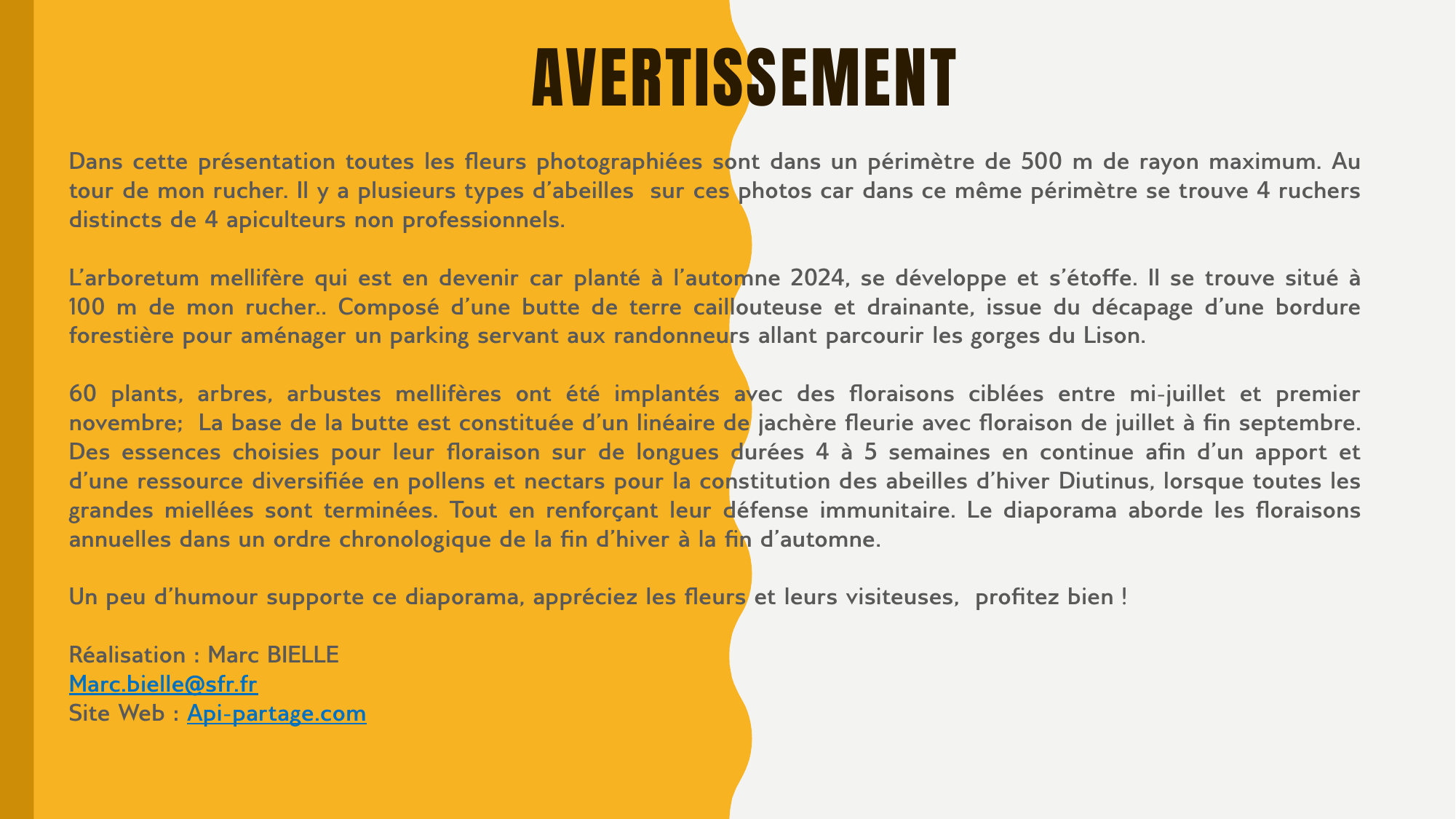

# Avertissement
Dans cette présentation toutes les fleurs photographiées sont dans un périmètre de 500 m de rayon maximum. Au tour de mon rucher. Il y a plusieurs types d’abeilles  sur ces photos car dans ce même périmètre se trouve 4 ruchers distincts de 4 apiculteurs non professionnels.

L’arboretum mellifère qui est en devenir car planté à l’automne 2024, se développe et s’étoffe. Il se trouve situé à 100 m de mon rucher.. Composé d’une butte de terre caillouteuse et drainante, issue du décapage d’une bordure forestière pour aménager un parking servant aux randonneurs allant parcourir les gorges du Lison.

60 plants, arbres, arbustes mellifères ont été implantés avec des floraisons ciblées entre mi-juillet et premier novembre;  La base de la butte est constituée d’un linéaire de jachère fleurie avec floraison de juillet à fin septembre. Des essences choisies pour leur floraison sur de longues durées 4 à 5 semaines en continue afin d’un apport et d’une ressource diversifiée en pollens et nectars pour la constitution des abeilles d’hiver Diutinus, lorsque toutes les grandes miellées sont terminées. Tout en renforçant leur défense immunitaire. Le diaporama aborde les floraisons annuelles dans un ordre chronologique de la fin d’hiver à la fin d’automne.

Un peu d’humour supporte ce diaporama, appréciez les fleurs et leurs visiteuses,  profitez bien !

Réalisation : Marc BIELLE
Marc.bielle@sfr.fr
Site Web : Api-partage.com